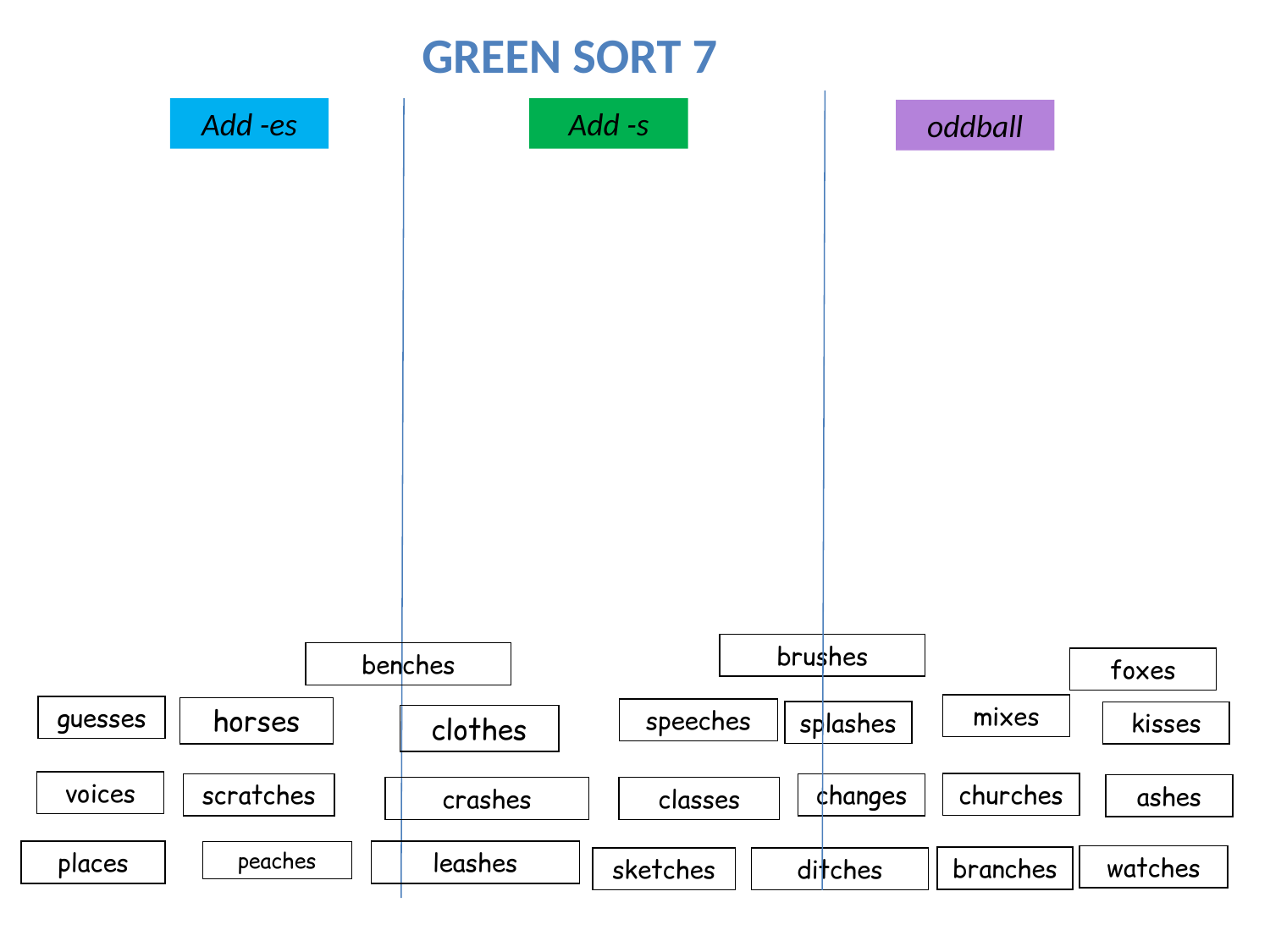

Green Sort 7
Add -es
Add -s
oddball
brushes
benches
foxes
mixes
guesses
horses
speeches
splashes
kisses
clothes
voices
churches
scratches
changes
ashes
classes
crashes
places
peaches
leashes
watches
branches
sketches
ditches